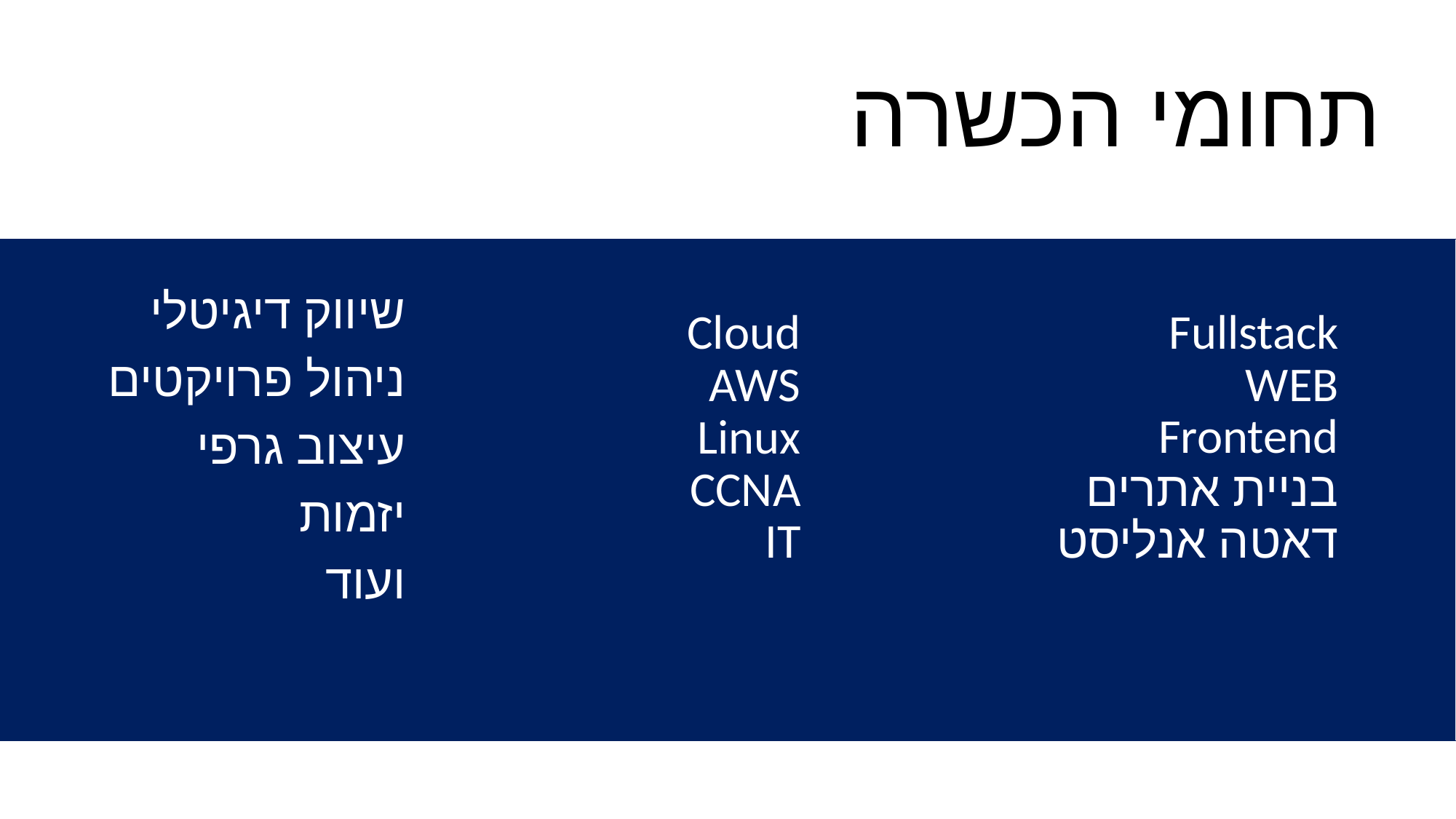

# תחומי הכשרה
שיווק דיגיטלי
ניהול פרויקטים
עיצוב גרפי
יזמות
ועוד
Fullstack
WEB
Frontend
בניית אתרים
דאטה אנליסט
Cloud
AWS
Linux
CCNA
IT